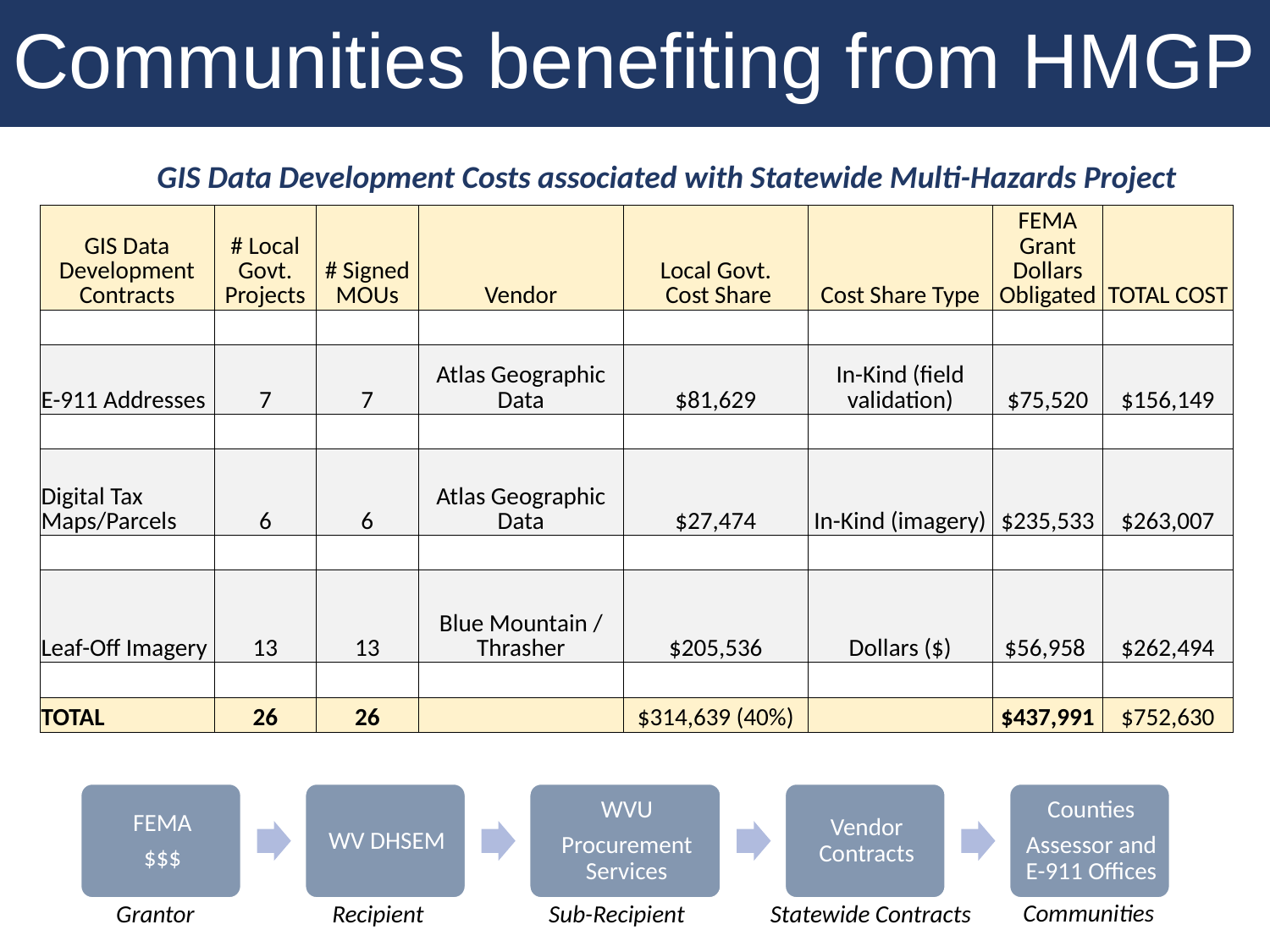

Communities benefiting from HMGP
GIS Data Development Costs associated with Statewide Multi-Hazards Project
|  |  |  |  |  |  |  |  |
| --- | --- | --- | --- | --- | --- | --- | --- |
| GIS Data Development Contracts | # Local Govt. Projects | # Signed MOUs | Vendor | Local Govt. Cost Share | Cost Share Type | FEMA Grant Dollars Obligated | TOTAL COST |
|  |  |  |  |  |  |  |  |
| E-911 Addresses | 7 | 7 | Atlas Geographic Data | $81,629 | In-Kind (field validation) | $75,520 | $156,149 |
|  |  |  |  |  |  |  |  |
| Digital Tax Maps/Parcels | 6 | 6 | Atlas Geographic Data | $27,474 | In-Kind (imagery) | $235,533 | $263,007 |
|  |  |  |  |  |  |  |  |
| Leaf-Off Imagery | 13 | 13 | Blue Mountain / Thrasher | $205,536 | Dollars ($) | $56,958 | $262,494 |
|  |  |  |  |  |  |  |  |
| TOTAL | 26 | 26 |  | $314,639 (40%) |  | $437,991 | $752,630 |
FEMA
$$$

WV DHSEM

WVU
Procurement Services

Vendor Contracts

Counties
Assessor and E-911 Offices
Communities
Grantor
Recipient
Sub-Recipient
Statewide Contracts